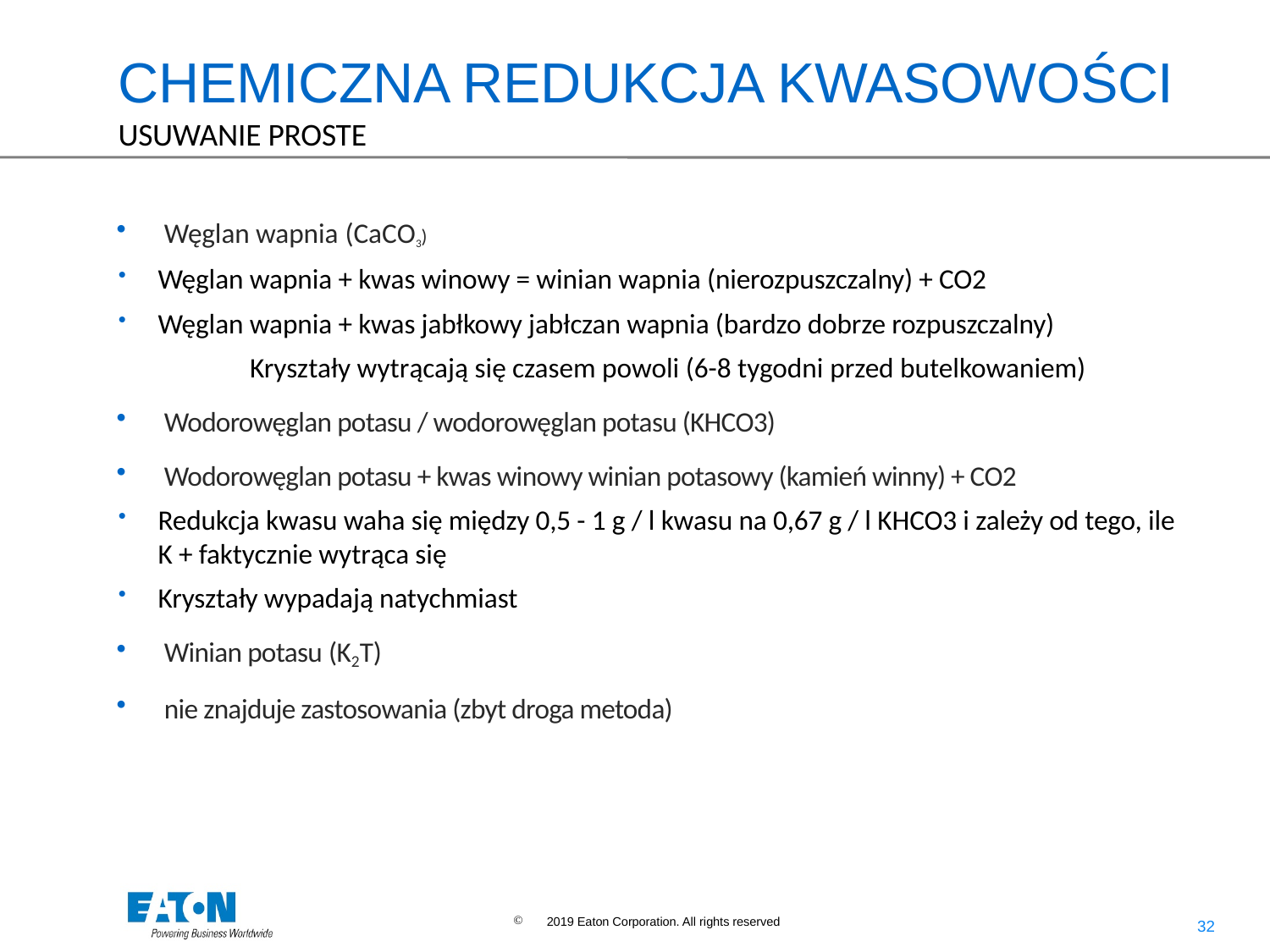

# CHEMICZNA REDUKCJA KWASOWOŚCI
USUWANIE PROSTE
Węglan wapnia (CaCO3)
Węglan wapnia + kwas winowy = winian wapnia (nierozpuszczalny) + CO2
Węglan wapnia + kwas jabłkowy jabłczan wapnia (bardzo dobrze rozpuszczalny)
	 Kryształy wytrącają się czasem powoli (6-8 tygodni przed butelkowaniem)
Wodorowęglan potasu / wodorowęglan potasu (KHCO3)
Wodorowęglan potasu + kwas winowy winian potasowy (kamień winny) + CO2
Redukcja kwasu waha się między 0,5 - 1 g / l kwasu na 0,67 g / l KHCO3 i zależy od tego, ile
K + faktycznie wytrąca się
Kryształy wypadają natychmiast
Winian potasu (K2T)
nie znajduje zastosowania (zbyt droga metoda)